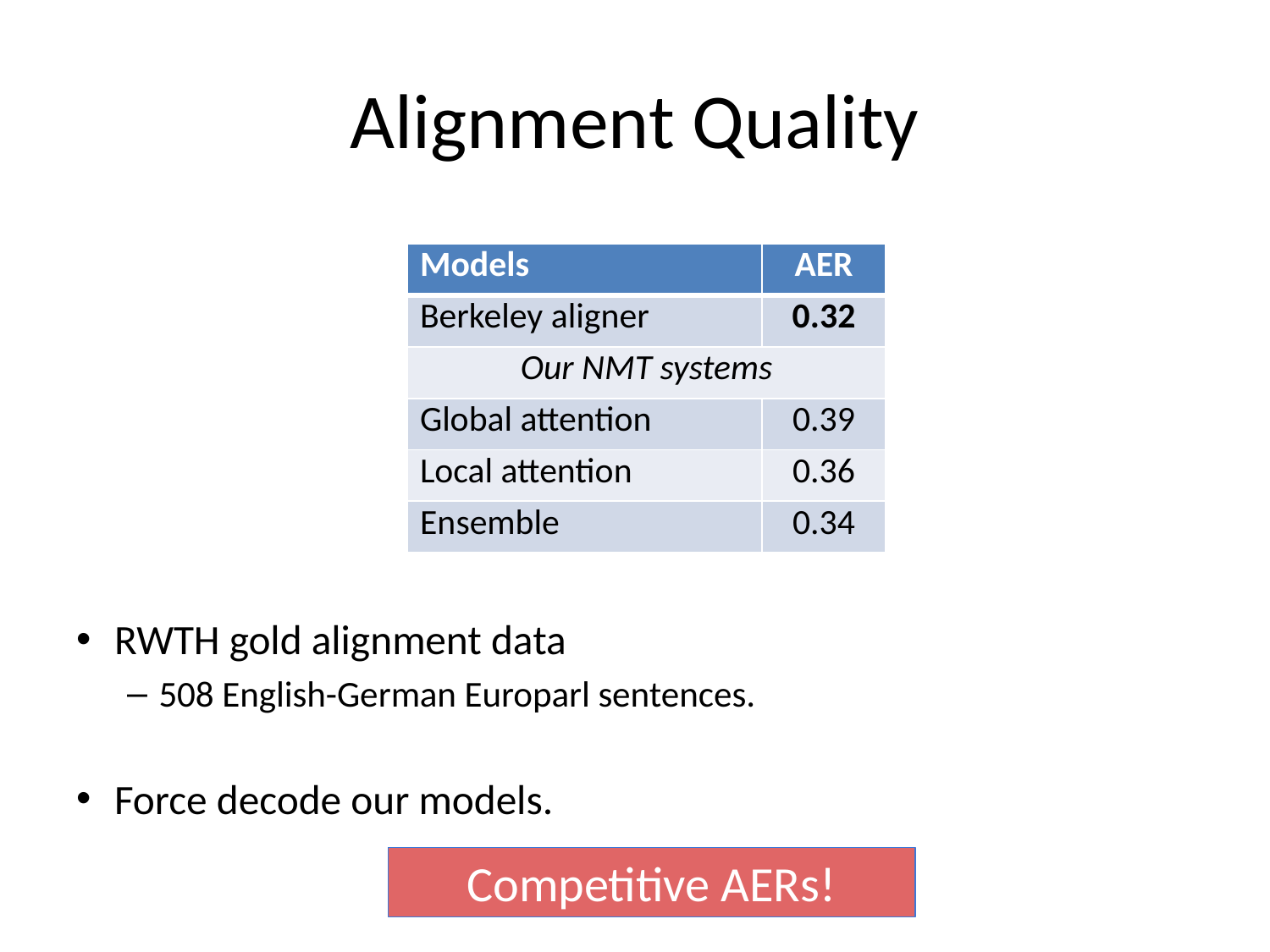

# Alignment Quality
| Models | AER |
| --- | --- |
| Berkeley aligner | 0.32 |
| Our NMT systems |  |
| Global attention | 0.39 |
| Local attention | 0.36 |
| Ensemble | 0.34 |
RWTH gold alignment data
508 English-German Europarl sentences.

Force decode our models.
Competitive AERs!